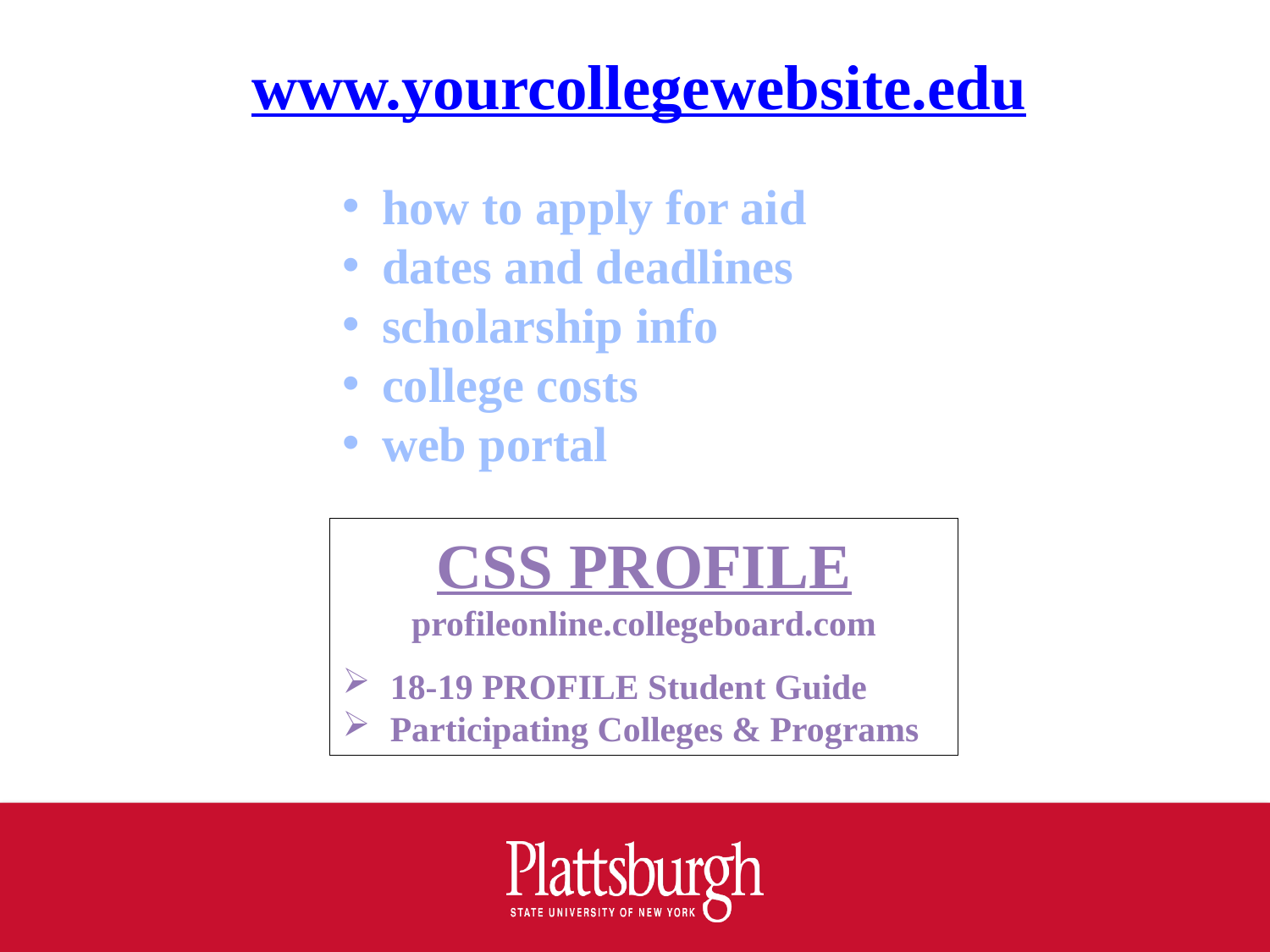

www.yourcollegewebsite.edu
how to apply for aid
dates and deadlines
scholarship info
college costs
web portal
CSS PROFILE
profileonline.collegeboard.com

18-19 PROFILE Student Guide
Participating Colleges & Programs